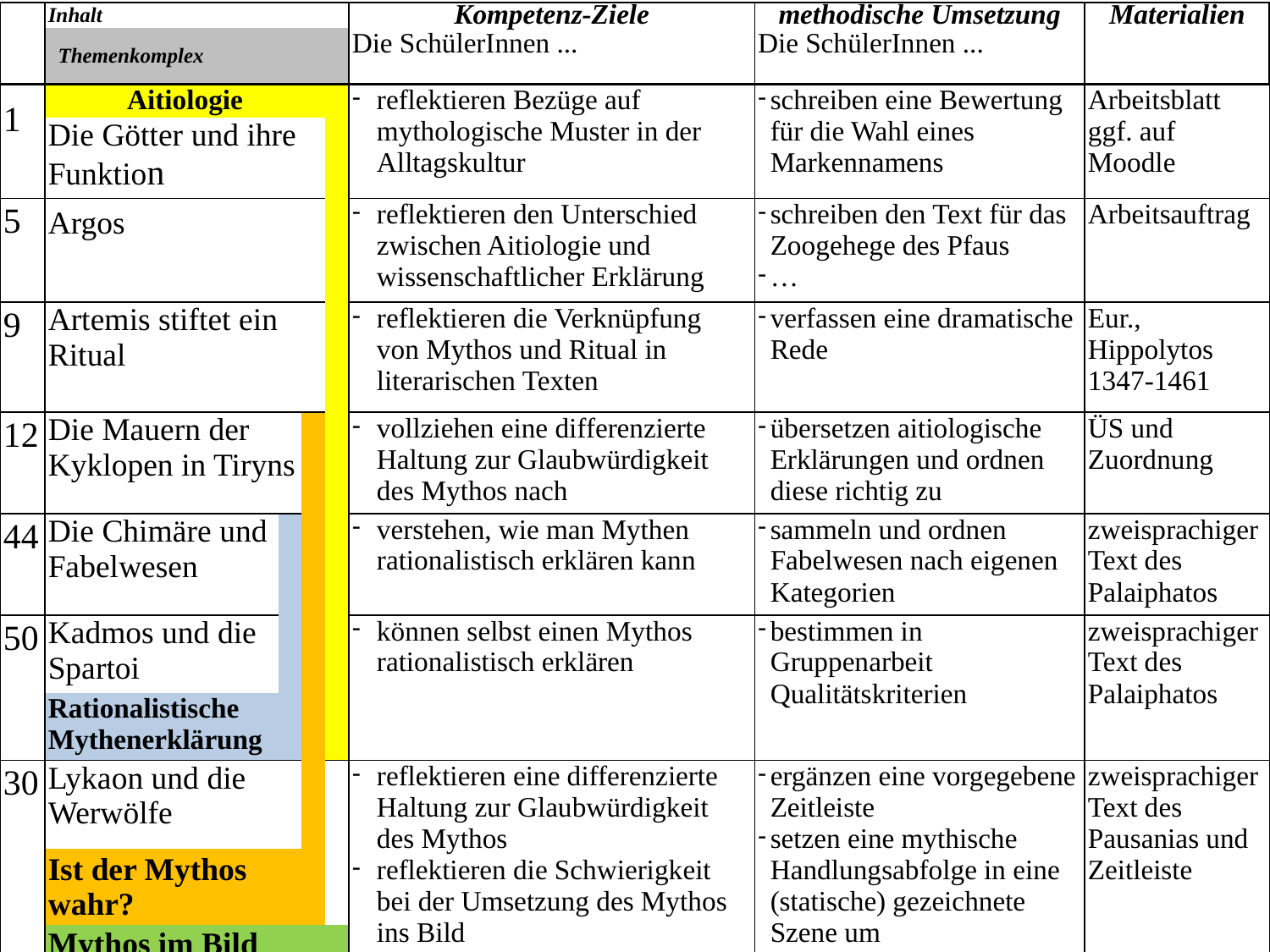

|  | Inhalt |  |  |  | Kompetenz-Ziele Die SchülerInnen ... | methodische Umsetzung Die SchülerInnen ... | Materialien |
| --- | --- | --- | --- | --- | --- | --- | --- |
|  | Themenkomplex |  |  |  |  |  |  |
|  | Aitiologie |  |  |  | reflektieren Bezüge auf mythologische Muster in der Alltagskultur | schreiben eine Bewertung für die Wahl eines Markennamens | Arbeitsblatt ggf. auf Moodle |
| 1 | Die Götter und ihre Funktion |  |  |  |  |  |  |
| 5 | Argos |  |  |  | reflektieren den Unterschied zwischen Aitiologie und wissenschaftlicher Erklärung | schreiben den Text für das Zoogehege des Pfaus … | Arbeitsauftrag |
| 9 | Artemis stiftet ein Ritual |  |  |  | reflektieren die Verknüpfung von Mythos und Ritual in literarischen Texten | verfassen eine dramatische Rede | Eur., Hippolytos 1347-1461 |
| 12 | Die Mauern der Kyklopen in Tiryns |  |  |  | vollziehen eine differenzierte Haltung zur Glaubwürdigkeit des Mythos nach | übersetzen aitiologische Erklärungen und ordnen diese richtig zu | ÜS und Zuordnung |
| 44 | Die Chimäre und Fabelwesen |  |  |  | verstehen, wie man Mythen rationalistisch erklären kann | sammeln und ordnen Fabelwesen nach eigenen Kategorien | zweisprachiger Text des Palaiphatos |
| 50 | Kadmos und die Spartoi |  |  |  | können selbst einen Mythos rationalistisch erklären | bestimmen in Gruppenarbeit Qualitätskriterien | zweisprachiger Text des Palaiphatos |
|  | Rationalistische Mythenerklärung |  |  |  |  |  |  |
| 30 | Lykaon und die Werwölfe |  |  |  | reflektieren eine differenzierte Haltung zur Glaubwürdigkeit des Mythos reflektieren die Schwierigkeit bei der Umsetzung des Mythos ins Bild | ergänzen eine vorgegebene Zeitleiste setzen eine mythische Handlungsabfolge in eine (statische) gezeichnete Szene um | zweisprachiger Text des Pausanias und Zeitleiste |
|  | Ist der Mythos wahr? |  |  |  |  |  |  |
|  | Mythos im Bild |  |  |  |  |  |  |
|  |  |  |  |  |  |  |  |